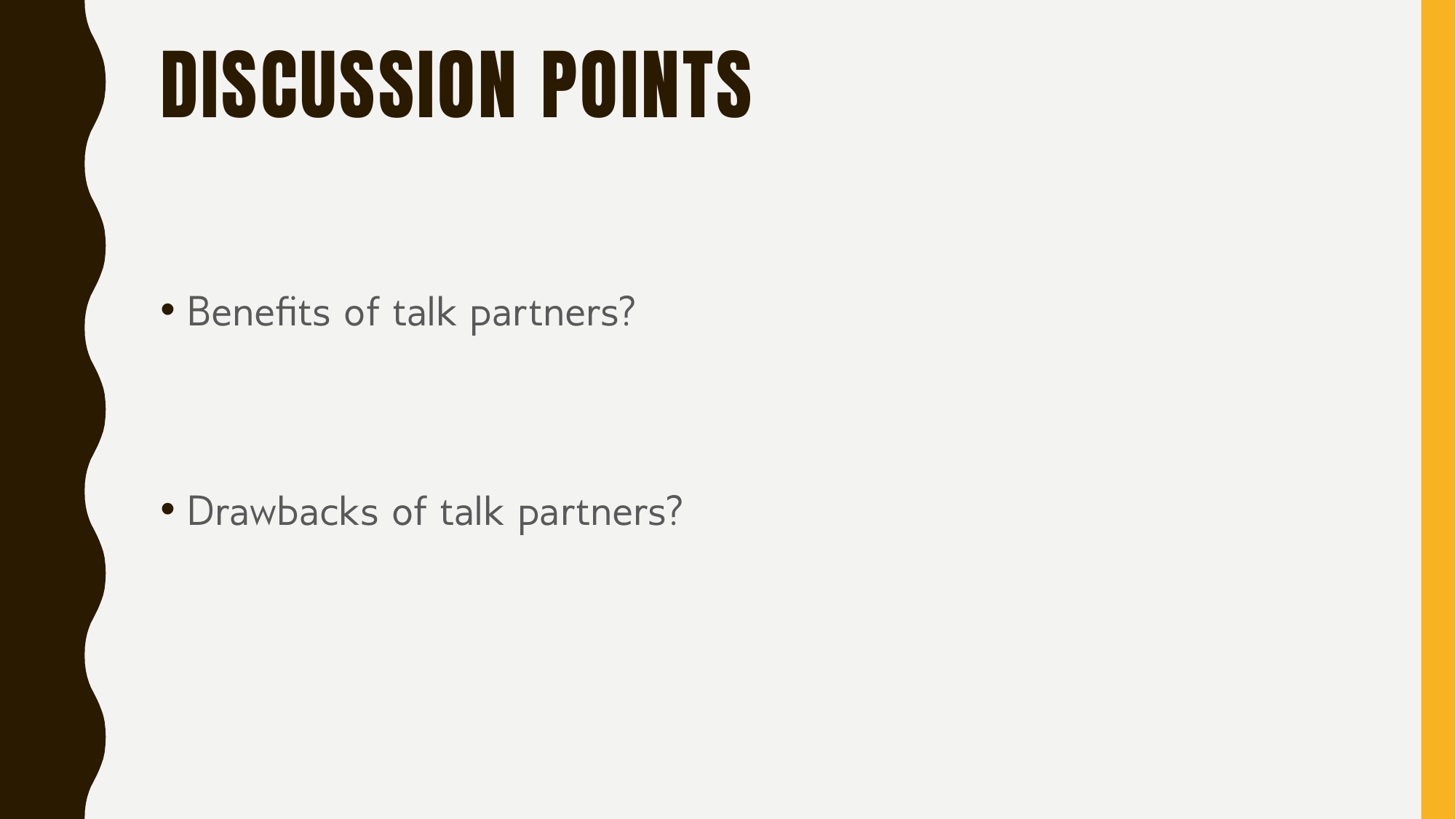

# Discussion points
Benefits of talk partners?

Drawbacks of talk partners?